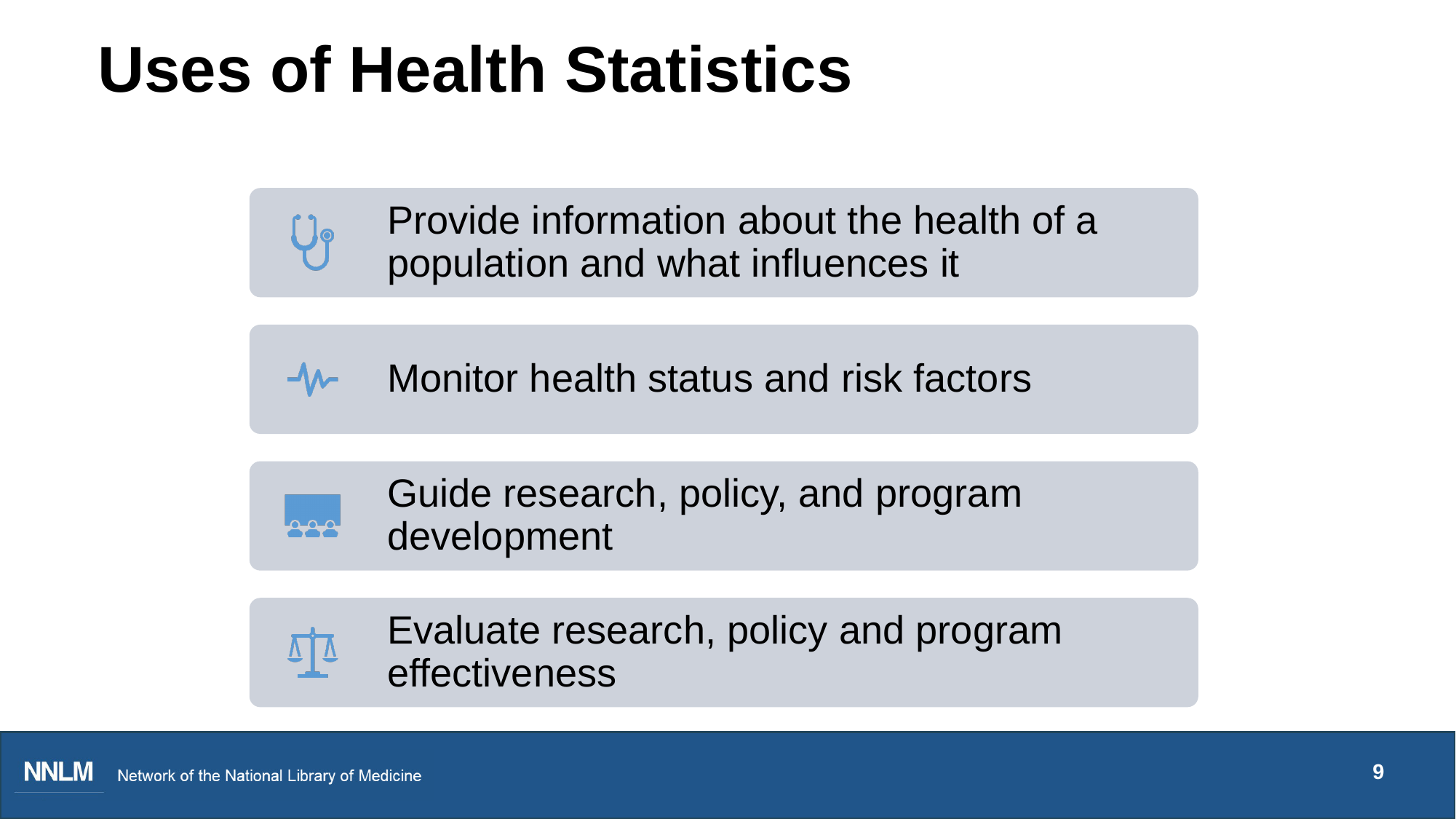

# Uses of Health Statistics
Provide information about the health of a population and what influences it
Monitor health status and risk factors
Guide research, policy, and program development
Evaluate research, policy and program effectiveness
9